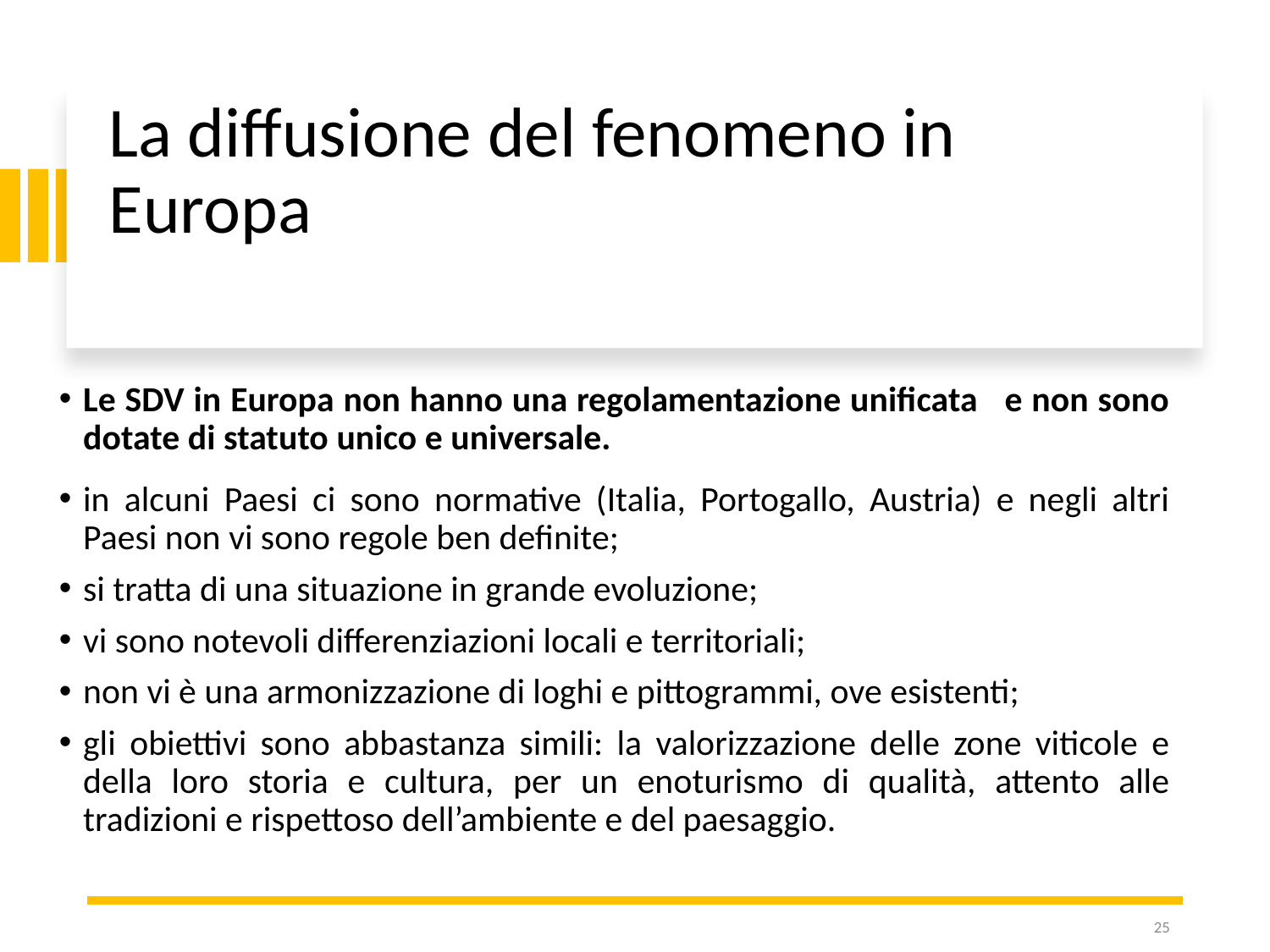

# La diffusione del fenomeno in Europa

Le SDV in Europa non hanno una regolamentazione unificata   e non sono dotate di statuto unico e universale.
in alcuni Paesi ci sono normative (Italia, Portogallo, Austria) e negli altri Paesi non vi sono regole ben definite;
si tratta di una situazione in grande evoluzione;
vi sono notevoli differenziazioni locali e territoriali;
non vi è una armonizzazione di loghi e pittogrammi, ove esistenti;
gli obiettivi sono abbastanza simili: la valorizzazione delle zone viticole e della loro storia e cultura, per un enoturismo di qualità, attento alle tradizioni e rispettoso dell’ambiente e del paesaggio.

25